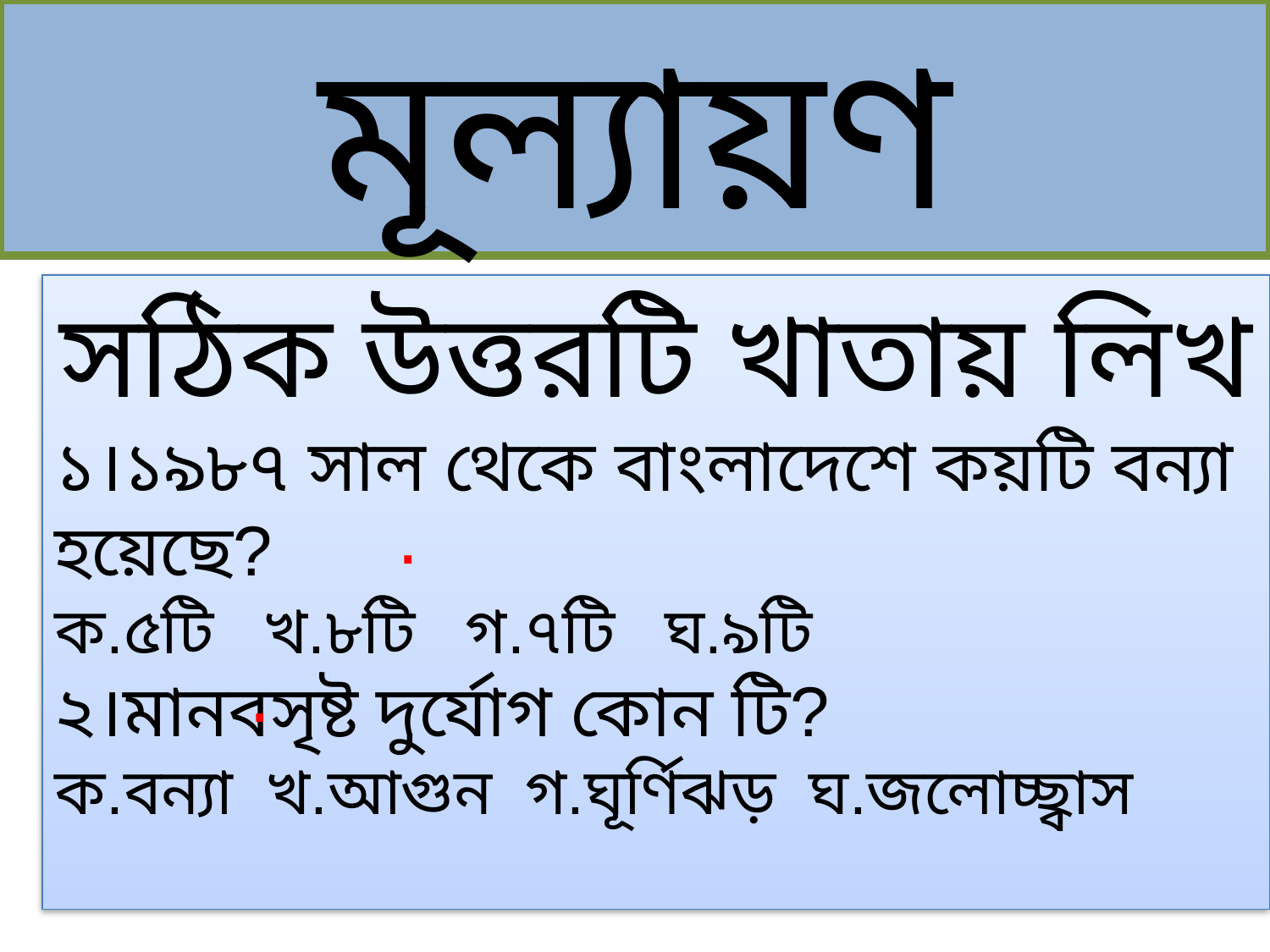

মূল্যায়ণ
সঠিক উত্তরটি খাতায় লিখ
১।১৯৮৭ সাল থেকে বাংলাদেশে কয়টি বন্যা হয়েছে?
ক.৫টি   খ.৮টি   গ.৭টি   ঘ.৯টি
২।মানবসৃষ্ট দুর্যোগ কোন টি?
ক.বন্যা  খ.আগুন  গ.ঘূর্ণিঝড়  ঘ.জলোচ্ছ্বাস

∙

∙